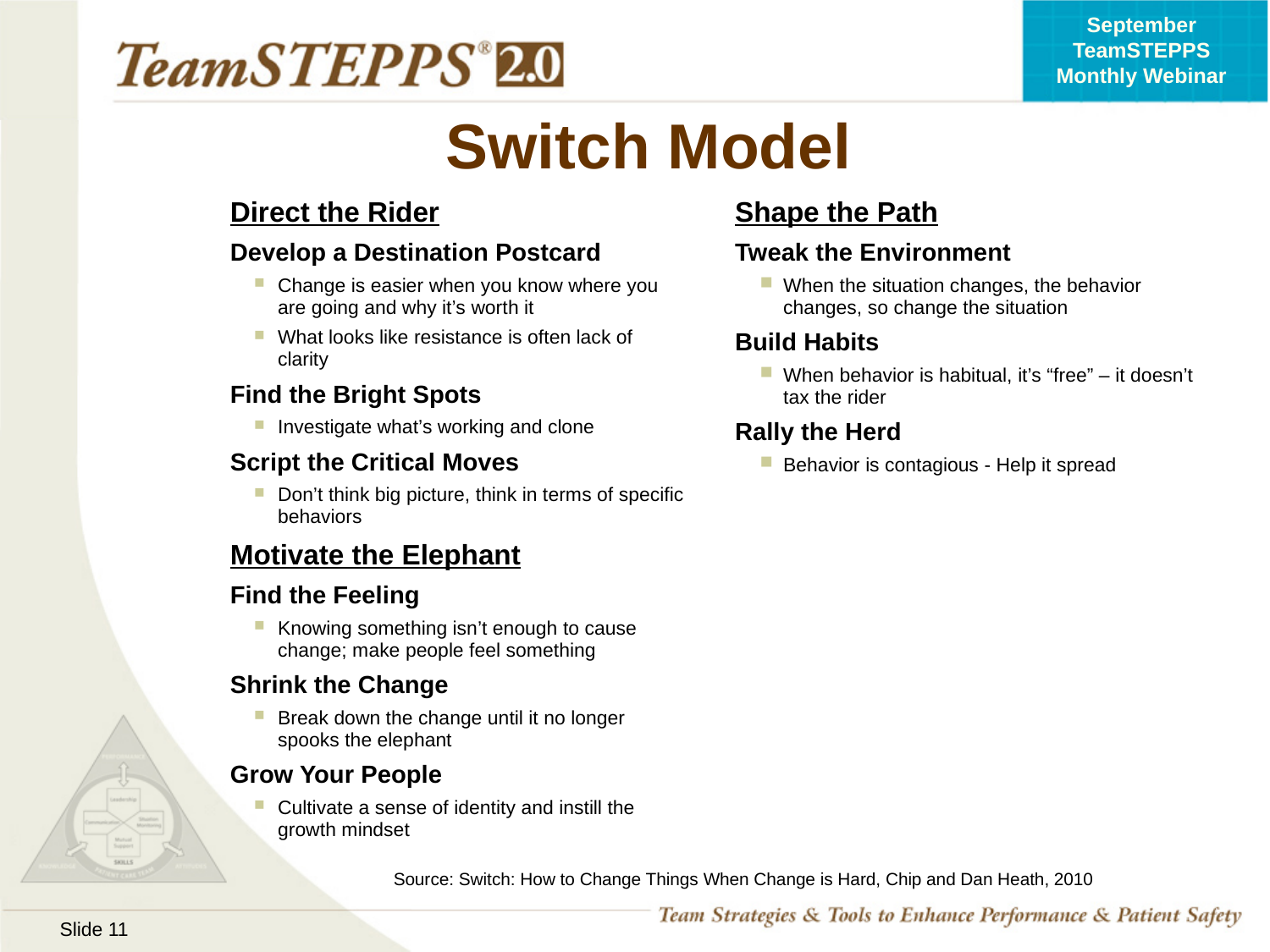

# Switch Model
Direct the Rider
Develop a Destination Postcard
Change is easier when you know where you are going and why it’s worth it
What looks like resistance is often lack of clarity
Find the Bright Spots
Investigate what’s working and clone
Script the Critical Moves
Don’t think big picture, think in terms of specific behaviors
Motivate the Elephant
Find the Feeling
Knowing something isn’t enough to cause change; make people feel something
Shrink the Change
Break down the change until it no longer spooks the elephant
Grow Your People
Cultivate a sense of identity and instill the growth mindset
Shape the Path
Tweak the Environment
When the situation changes, the behavior changes, so change the situation
Build Habits
When behavior is habitual, it’s “free” – it doesn’t tax the rider
Rally the Herd
Behavior is contagious - Help it spread

Source: Switch: How to Change Things When Change is Hard, Chip and Dan Heath, 2010